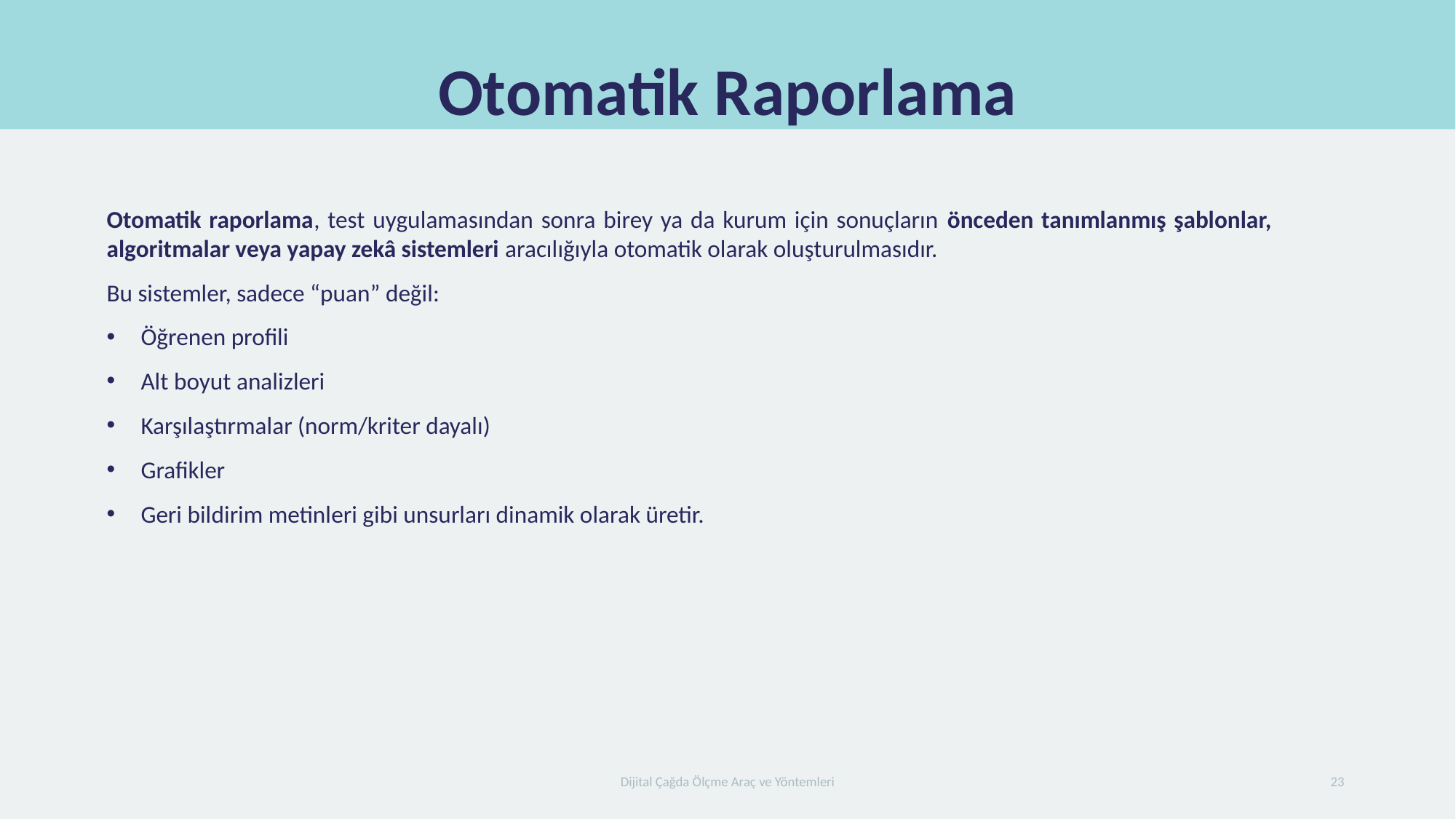

# Otomatik Raporlama
Otomatik raporlama, test uygulamasından sonra birey ya da kurum için sonuçların önceden tanımlanmış şablonlar, algoritmalar veya yapay zekâ sistemleri aracılığıyla otomatik olarak oluşturulmasıdır.
Bu sistemler, sadece “puan” değil:
Öğrenen profili
Alt boyut analizleri
Karşılaştırmalar (norm/kriter dayalı)
Grafikler
Geri bildirim metinleri gibi unsurları dinamik olarak üretir.

Dijital Çağda Ölçme Araç ve Yöntemleri
23